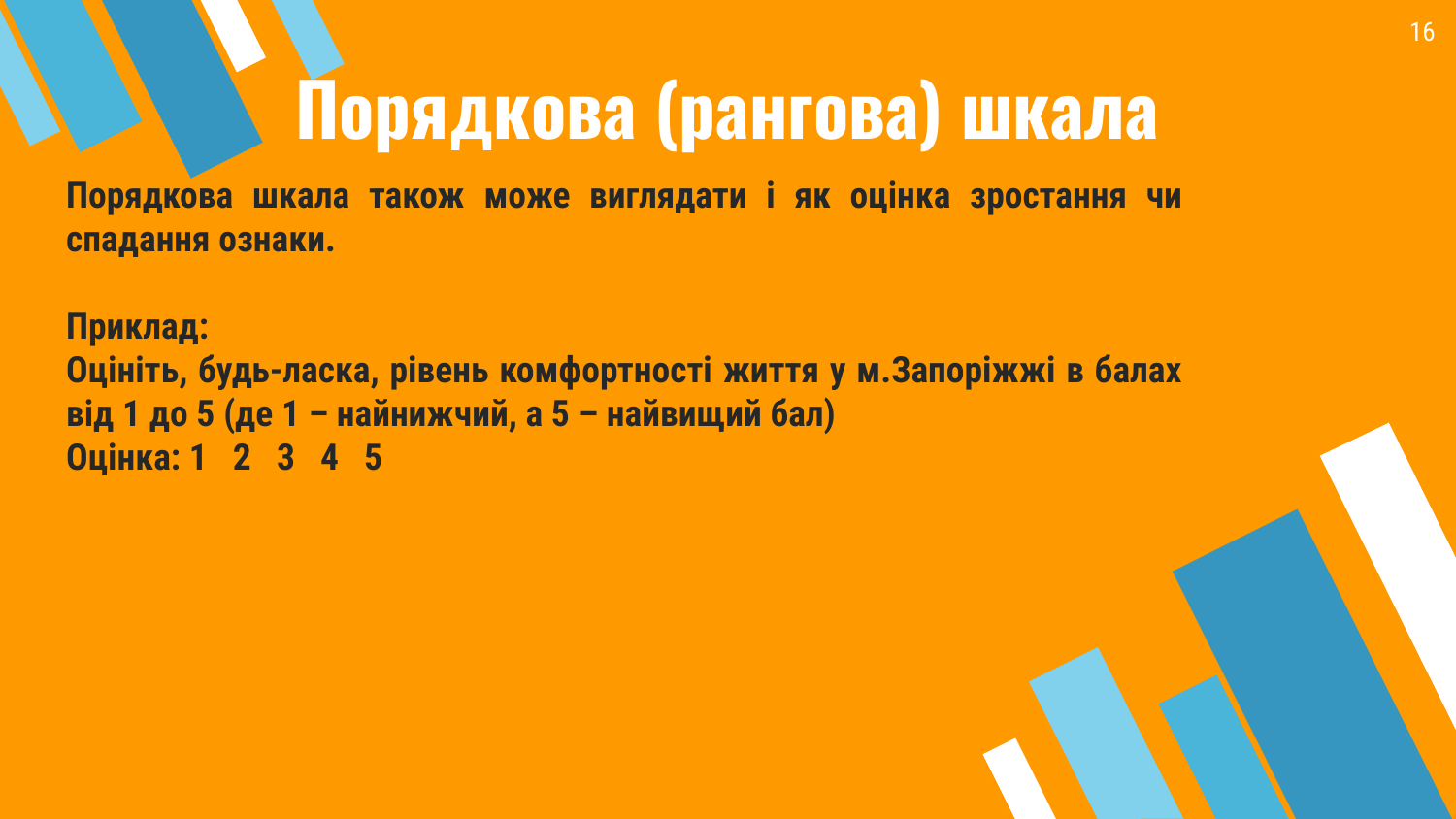

16
# Порядкова (рангова) шкала
Порядкова шкала також може виглядати і як оцінка зростання чи спадання ознаки.

Приклад:
Оцініть, будь-ласка, рівень комфортності життя у м.Запоріжжі в балах від 1 до 5 (де 1 – найнижчий, а 5 – найвищий бал)
Оцінка: 1   2   3   4   5